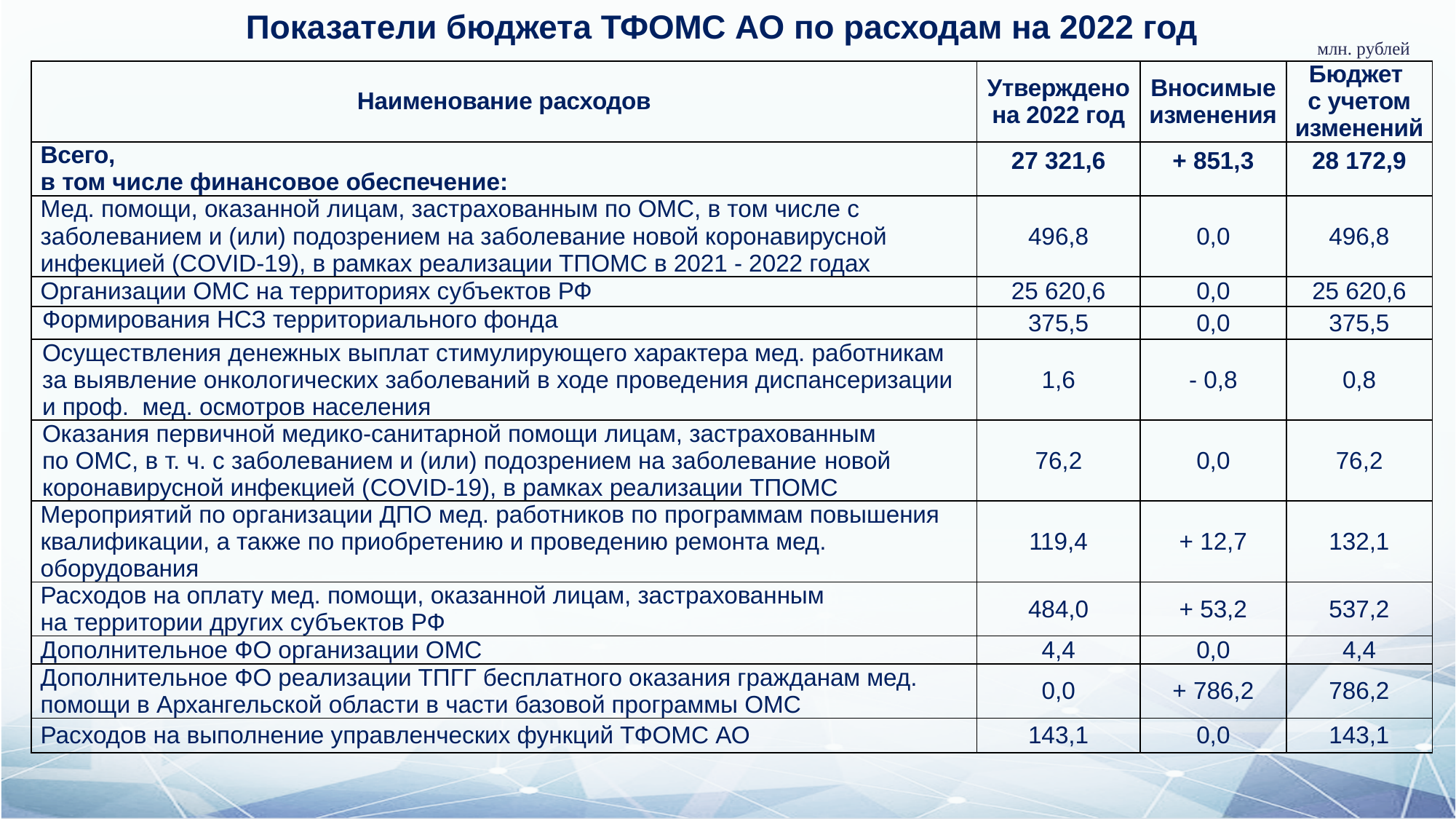

# Показатели бюджета ТФОМС АО по расходам на 2022 год
млн. рублей
| Наименование расходов | Утверждено на 2022 год | Вносимые изменения | Бюджет с учетом изменений |
| --- | --- | --- | --- |
| Всего, в том числе финансовое обеспечение: | 27 321,6 | + 851,3 | 28 172,9 |
| Мед. помощи, оказанной лицам, застрахованным по ОМС, в том числе с заболеванием и (или) подозрением на заболевание новой коронавирусной инфекцией (COVID-19), в рамках реализации ТПОМС в 2021 - 2022 годах | 496,8 | 0,0 | 496,8 |
| Организации ОМС на территориях субъектов РФ | 25 620,6 | 0,0 | 25 620,6 |
| Формирования НСЗ территориального фонда | 375,5 | 0,0 | 375,5 |
| Осуществления денежных выплат стимулирующего характера мед. работникам за выявление онкологических заболеваний в ходе проведения диспансеризации и проф. мед. осмотров населения | 1,6 | - 0,8 | 0,8 |
| Оказания первичной медико-санитарной помощи лицам, застрахованным по ОМС, в т. ч. с заболеванием и (или) подозрением на заболевание новой коронавирусной инфекцией (COVID-19), в рамках реализации ТПОМС | 76,2 | 0,0 | 76,2 |
| Мероприятий по организации ДПО мед. работников по программам повышения квалификации, а также по приобретению и проведению ремонта мед. оборудования | 119,4 | + 12,7 | 132,1 |
| Расходов на оплату мед. помощи, оказанной лицам, застрахованным на территории других субъектов РФ | 484,0 | + 53,2 | 537,2 |
| Дополнительное ФО организации ОМС | 4,4 | 0,0 | 4,4 |
| Дополнительное ФО реализации ТПГГ бесплатного оказания гражданам мед. помощи в Архангельской области в части базовой программы ОМС | 0,0 | + 786,2 | 786,2 |
| Расходов на выполнение управленческих функций ТФОМС АО | 143,1 | 0,0 | 143,1 |